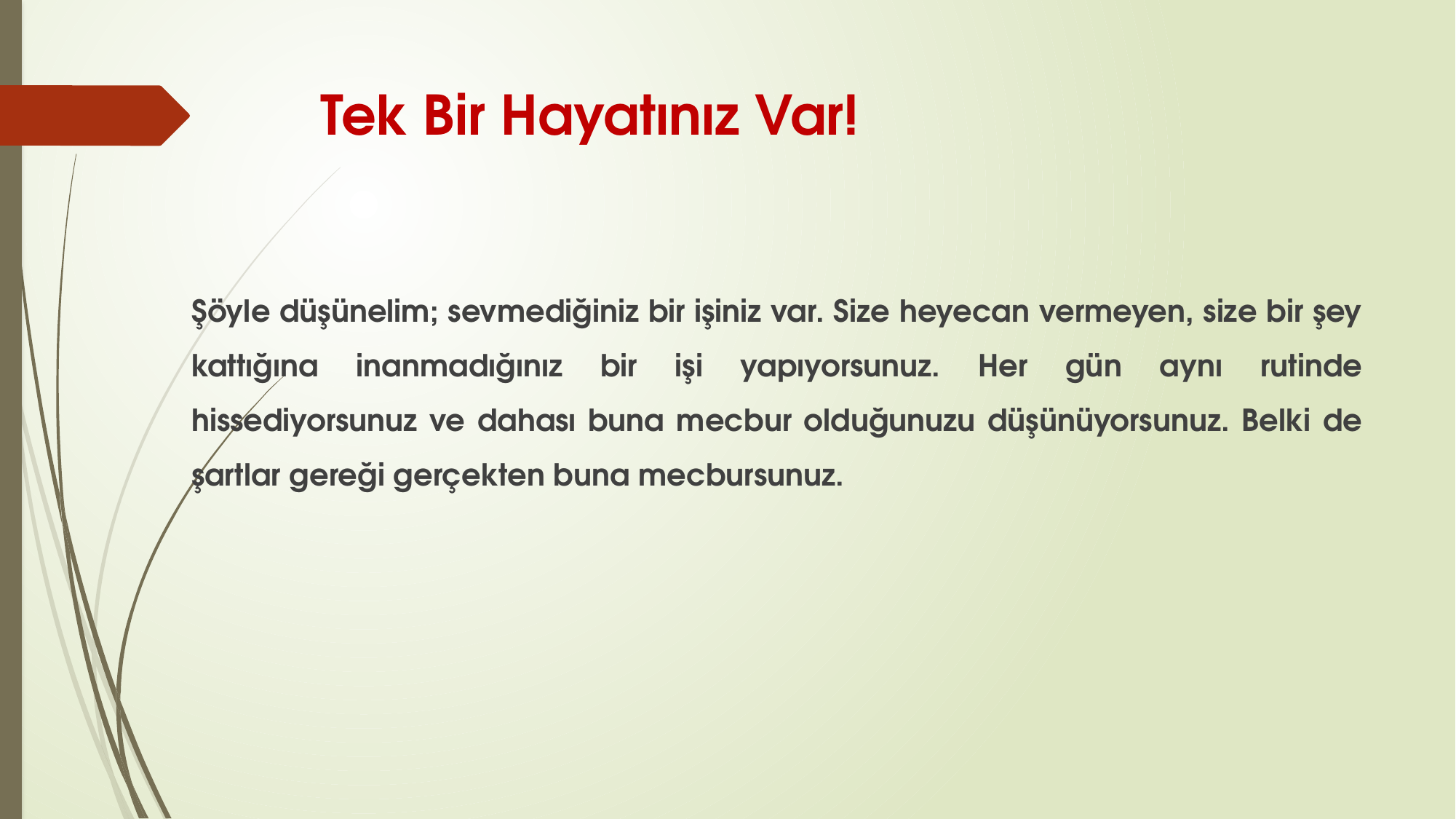

# Tek Bir Hayatınız Var!

Şöyle düşünelim; sevmediğiniz bir işiniz var. Size heyecan vermeyen, size bir şey kattığına inanmadığınız bir işi yapıyorsunuz. Her gün aynı rutinde hissediyorsunuz ve dahası buna mecbur olduğunuzu düşünüyorsunuz. Belki de şartlar gereği gerçekten buna mecbursunuz.